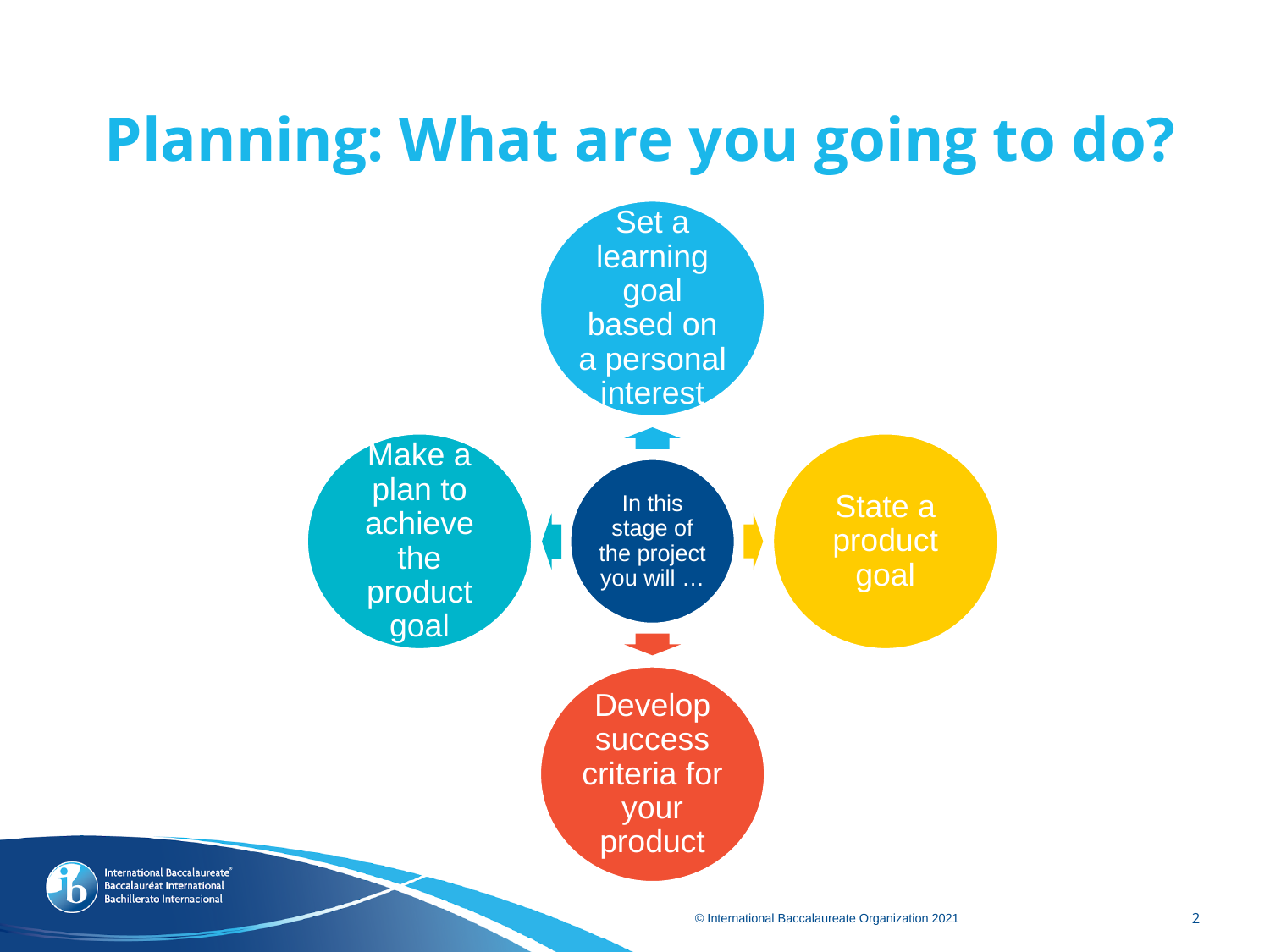

# Planning: What are you going to do?
In this stage of the project you will …

Set a learning goal based on a personal interest

State a product goal

Develop success criteria for your product

Make a plan to achieve the product goal
2